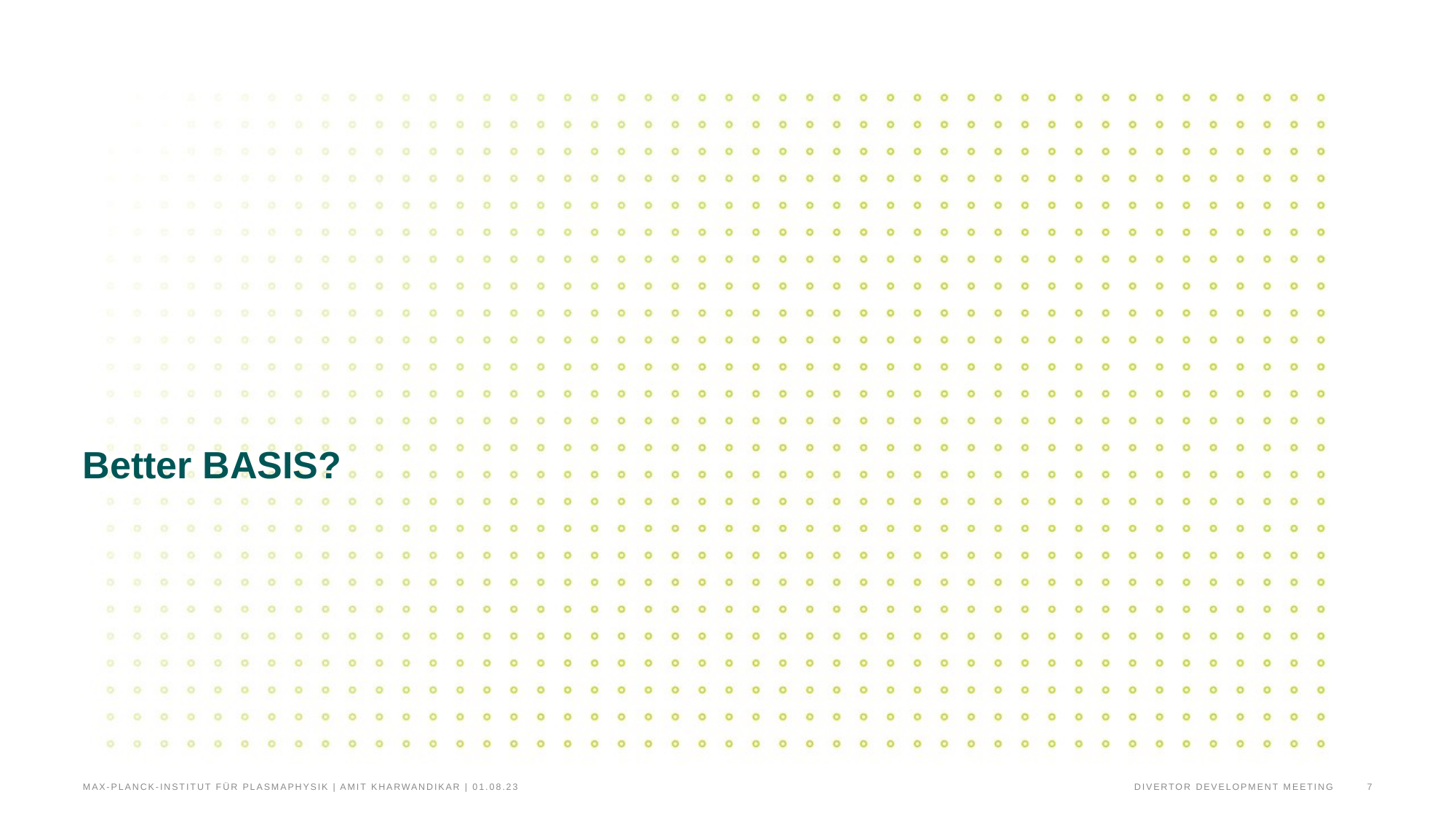

# Better BASIS?
Divertor Development Meeting
7
Max-Planck-Institut für Plasmaphysik | AMIT KHARWANDIKAR | 01.08.23